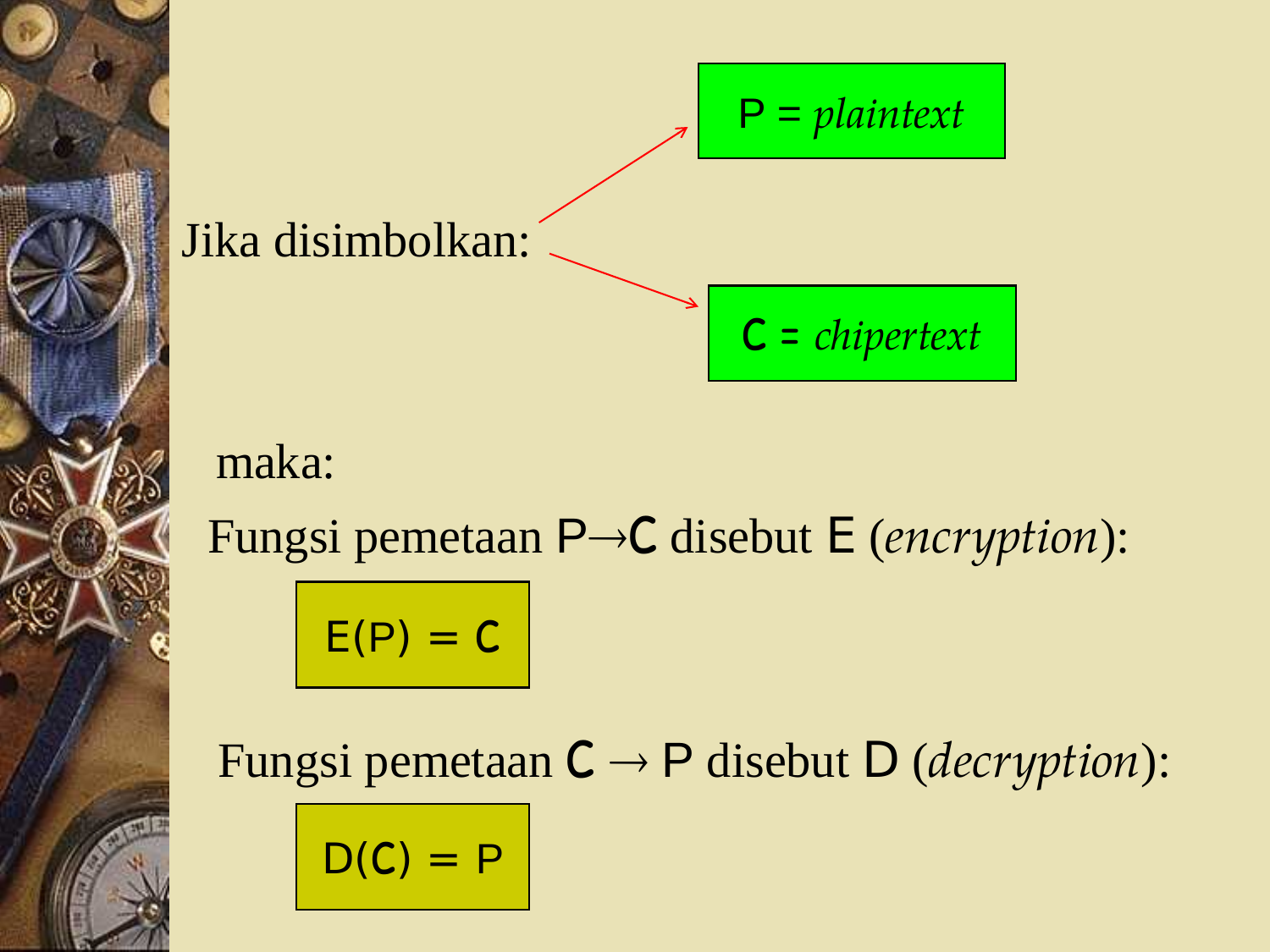

P = plaintext

Jika disimbolkan:

C = chipertext
maka:
Fungsi pemetaan P→C disebut E (encryption):
E(P) = C
Fungsi pemetaan C → P disebut D (decryption):
D(C) = P